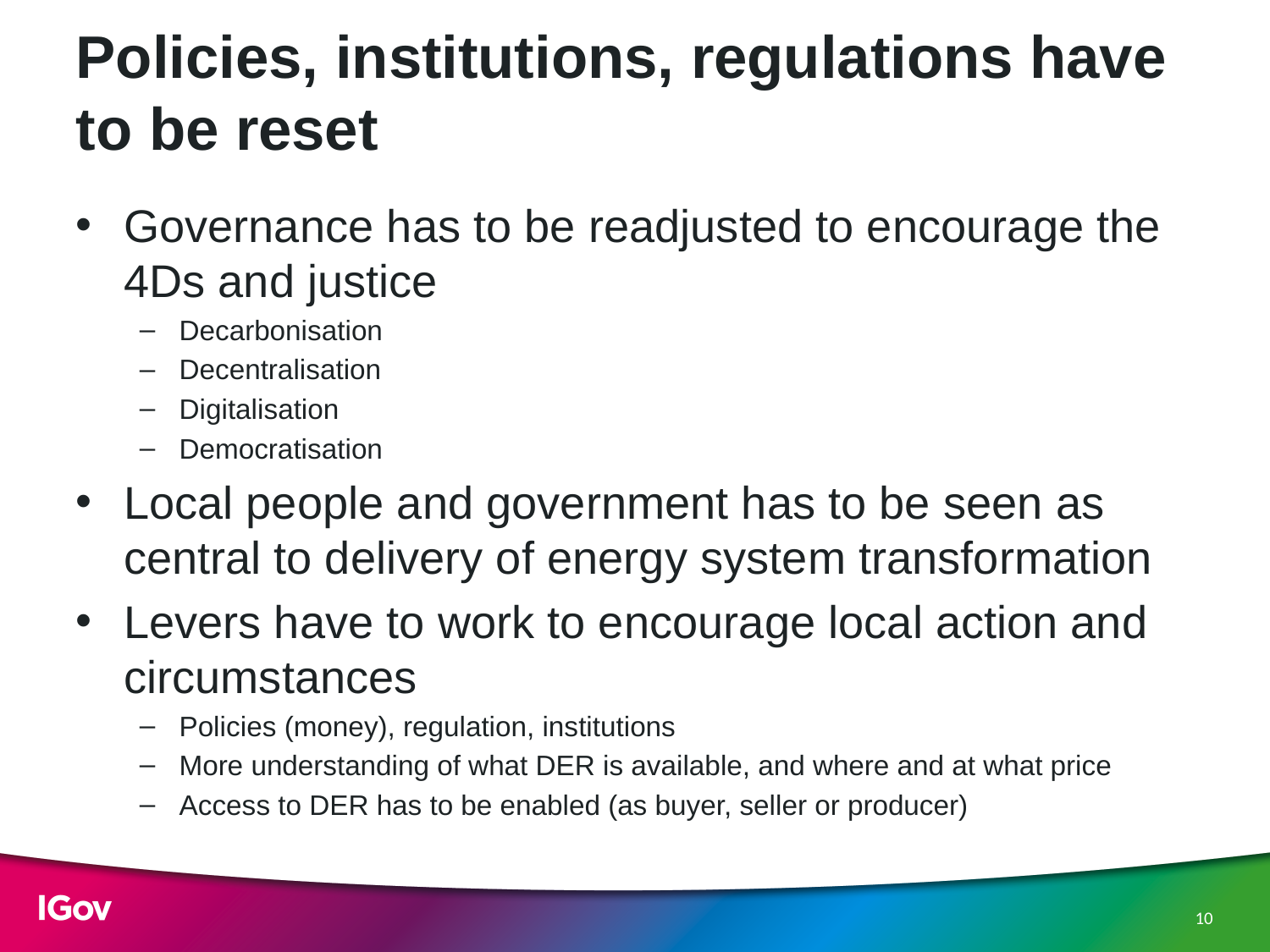

# Policies, institutions, regulations have to be reset
Governance has to be readjusted to encourage the 4Ds and justice
Decarbonisation
Decentralisation
Digitalisation
Democratisation
Local people and government has to be seen as central to delivery of energy system transformation
Levers have to work to encourage local action and circumstances
Policies (money), regulation, institutions
More understanding of what DER is available, and where and at what price
Access to DER has to be enabled (as buyer, seller or producer)

10